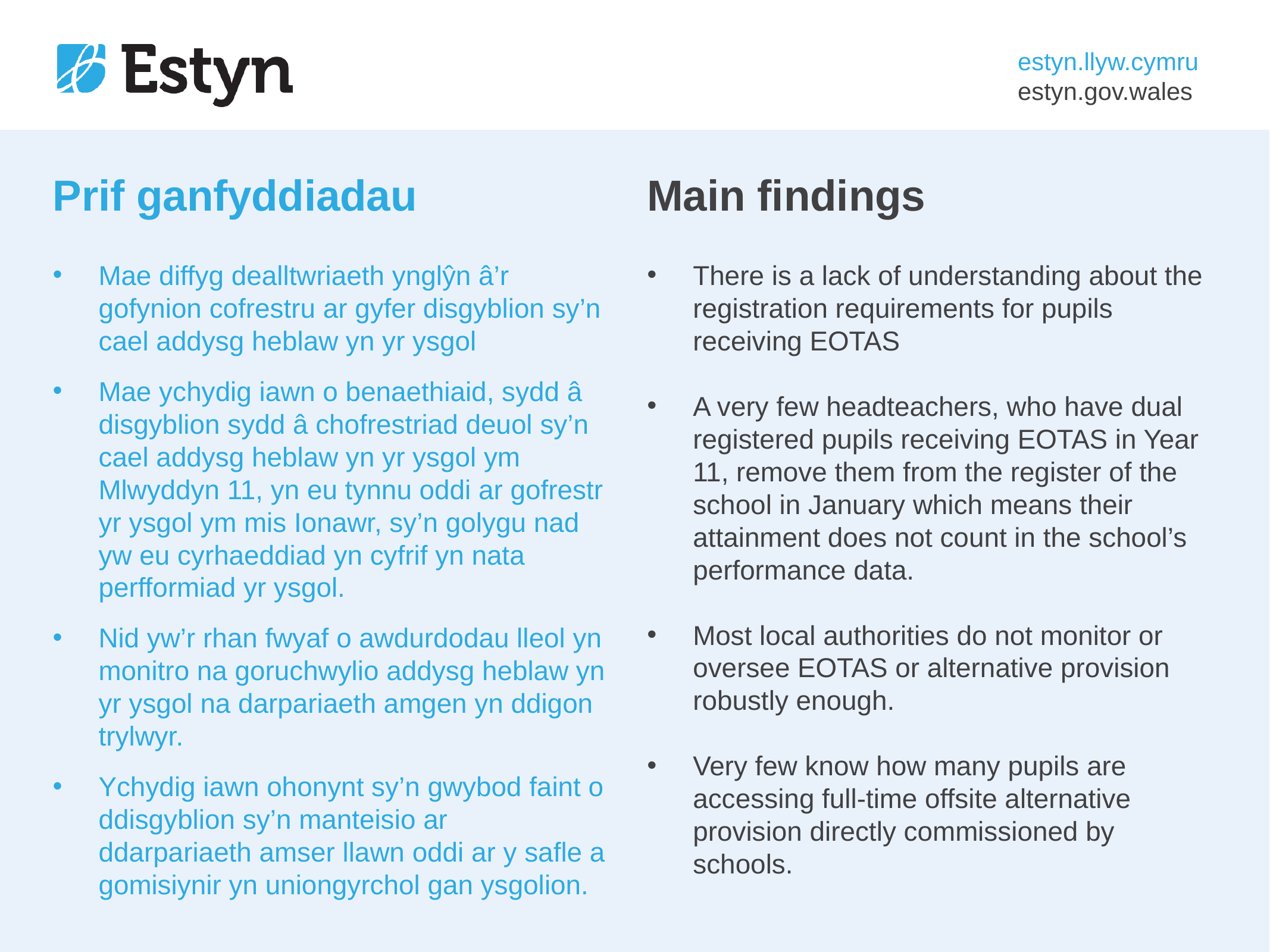

# Prif ganfyddiadau
Main findings
Mae diffyg dealltwriaeth ynglŷn â’r gofynion cofrestru ar gyfer disgyblion sy’n cael addysg heblaw yn yr ysgol

Mae ychydig iawn o benaethiaid, sydd â disgyblion sydd â chofrestriad deuol sy’n cael addysg heblaw yn yr ysgol ym Mlwyddyn 11, yn eu tynnu oddi ar gofrestr yr ysgol ym mis Ionawr, sy’n golygu nad yw eu cyrhaeddiad yn cyfrif yn nata perfformiad yr ysgol.

Nid yw’r rhan fwyaf o awdurdodau lleol yn monitro na goruchwylio addysg heblaw yn yr ysgol na darpariaeth amgen yn ddigon trylwyr.

Ychydig iawn ohonynt sy’n gwybod faint o ddisgyblion sy’n manteisio ar ddarpariaeth amser llawn oddi ar y safle a gomisiynir yn uniongyrchol gan ysgolion.
There is a lack of understanding about the registration requirements for pupils receiving EOTAS

A very few headteachers, who have dual registered pupils receiving EOTAS in Year 11, remove them from the register of the school in January which means their attainment does not count in the school’s performance data.

Most local authorities do not monitor or oversee EOTAS or alternative provision robustly enough.

Very few know how many pupils are accessing full-time offsite alternative provision directly commissioned by schools.